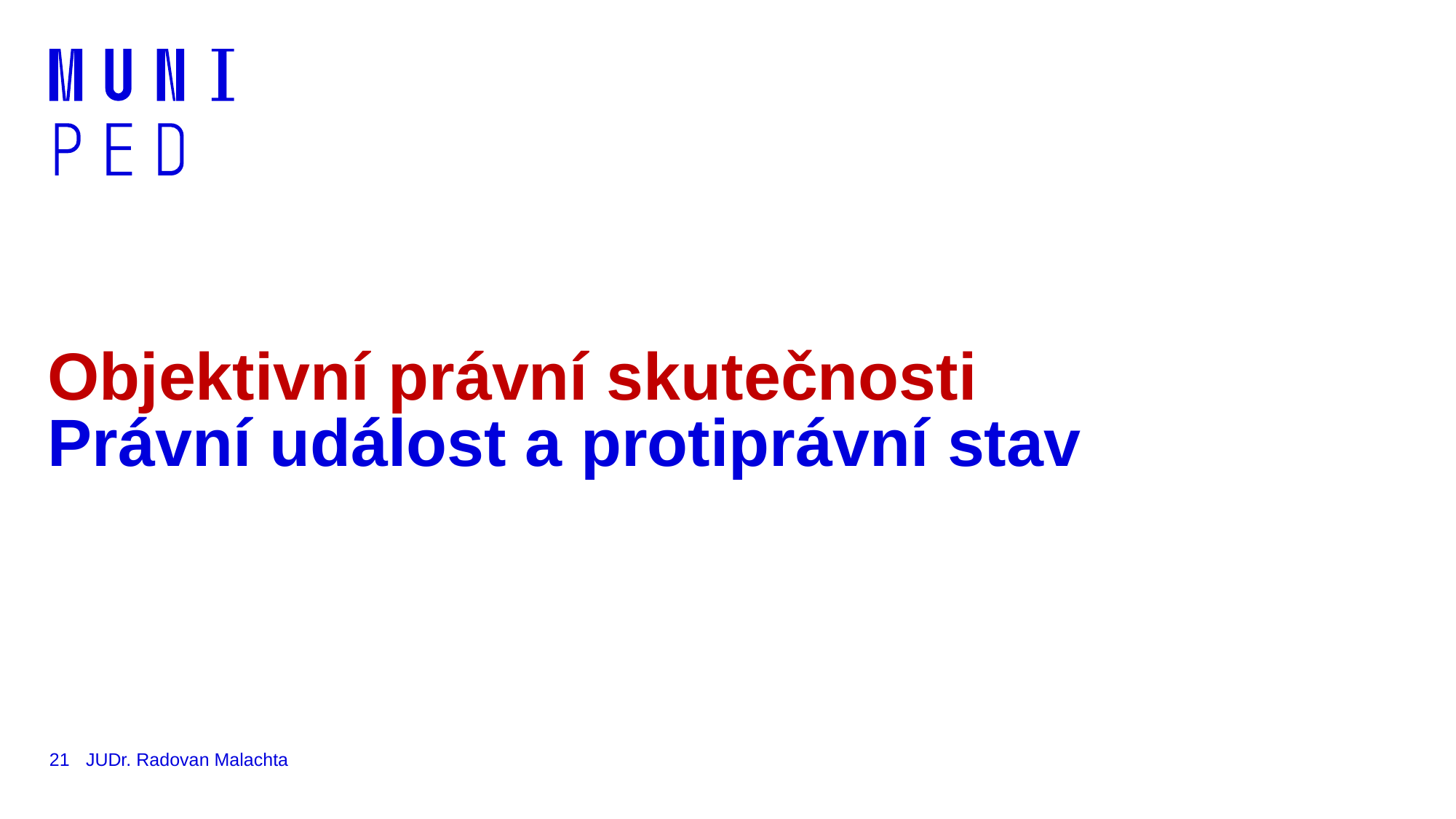

# Objektivní právní skutečnosti Právní událost a protiprávní stav
21
JUDr. Radovan Malachta